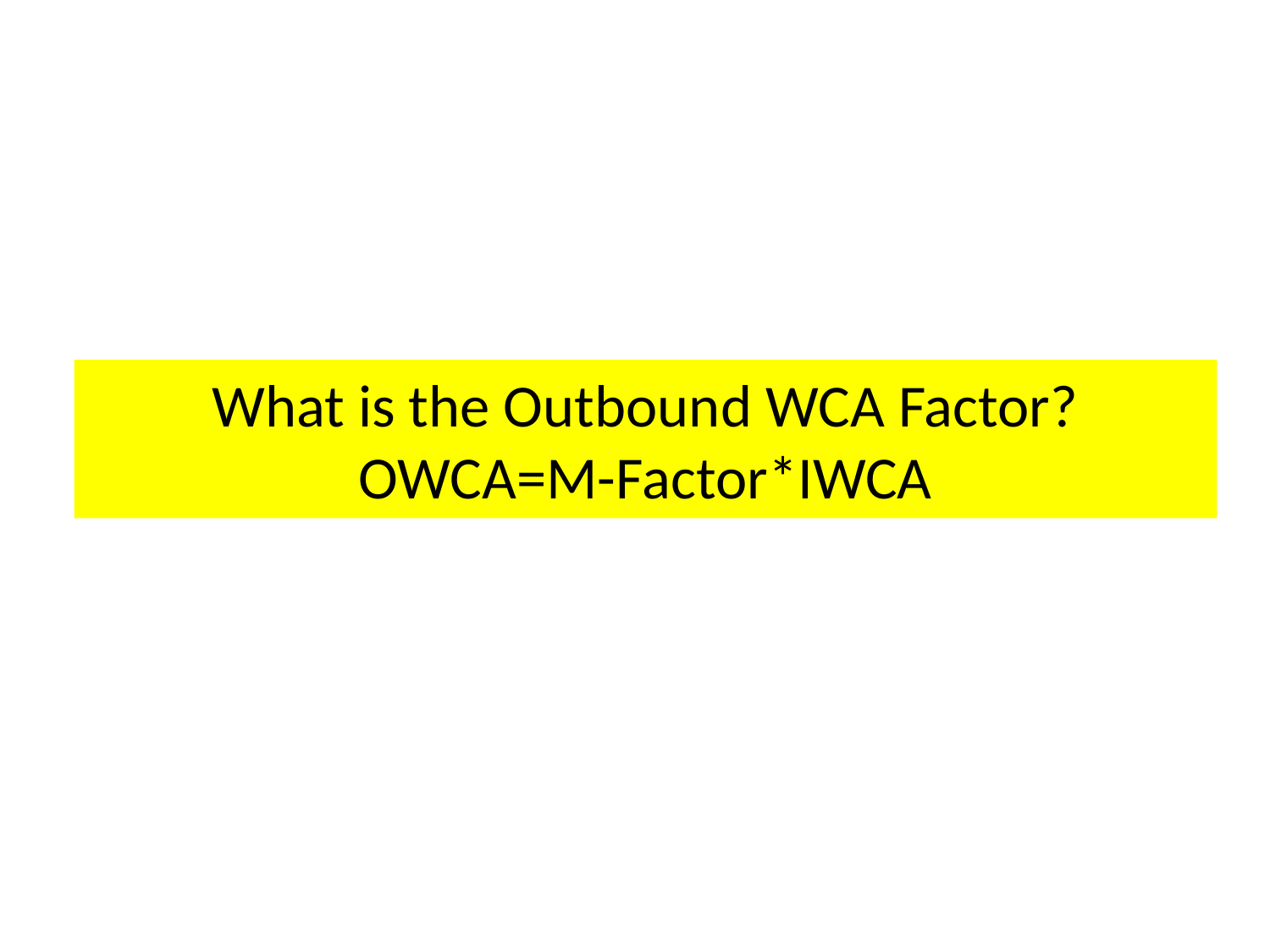

# What is the Outbound WCA Factor? OWCA=M-Factor*IWCA